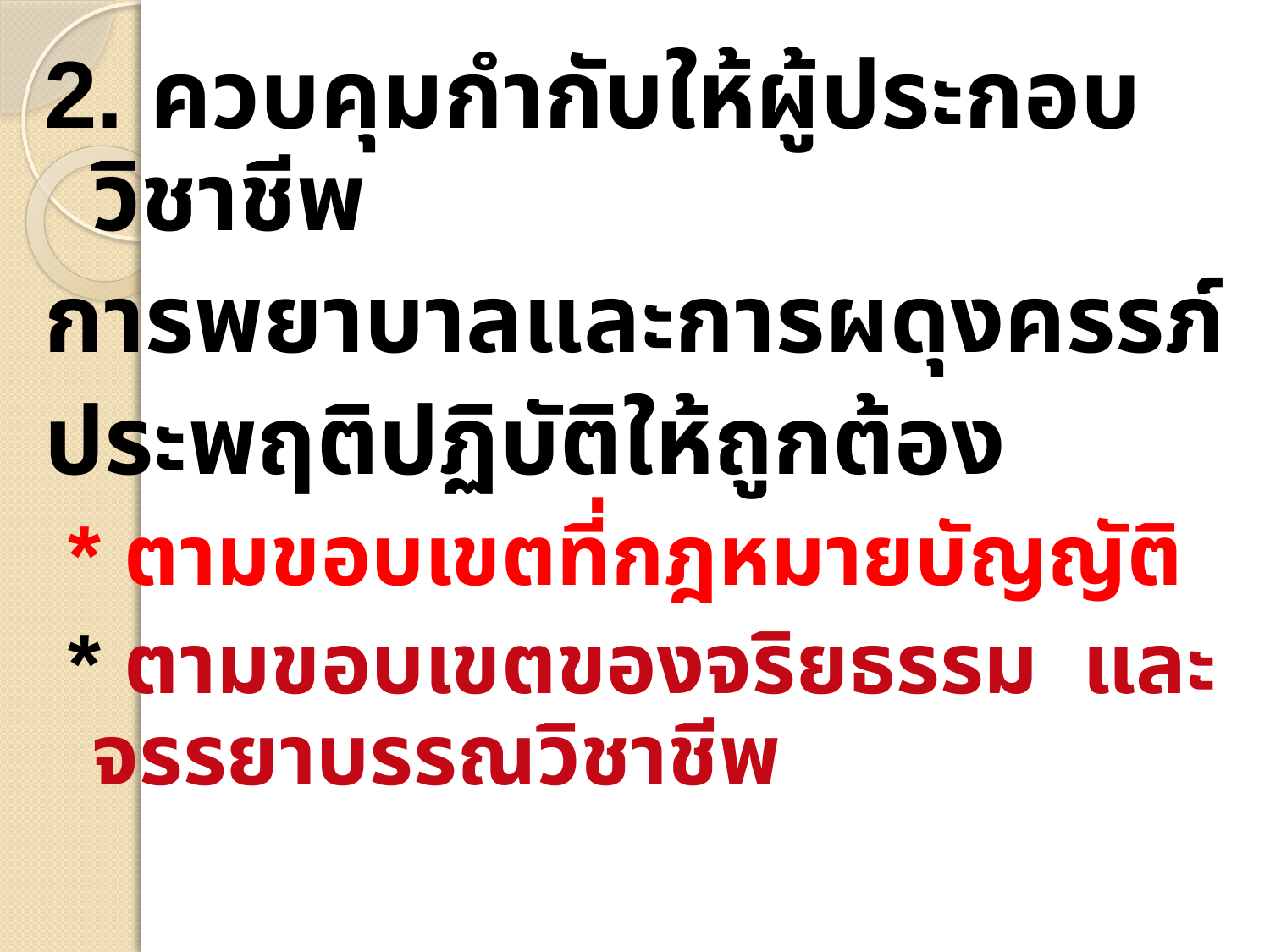

2. ควบคุมกำกับให้ผู้ประกอบวิชาชีพ
การพยาบาลและการผดุงครรภ์
ประพฤติปฏิบัติให้ถูกต้อง
 * ตามขอบเขตที่กฎหมายบัญญัติ
 * ตามขอบเขตของจริยธรรม  และจรรยาบรรณวิชาชีพ